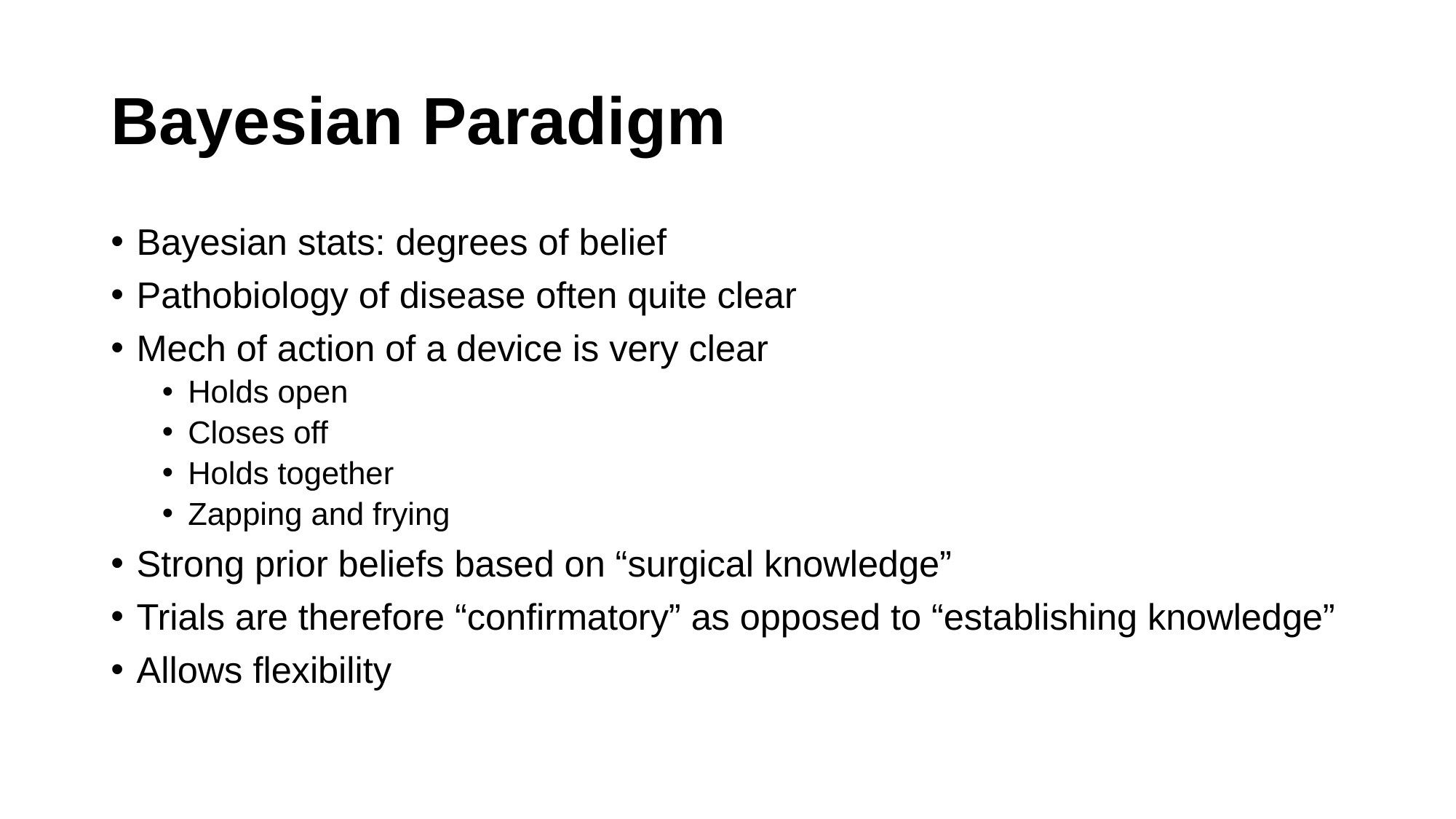

# Bayesian Paradigm
Bayesian stats: degrees of belief
Pathobiology of disease often quite clear
Mech of action of a device is very clear
Holds open
Closes off
Holds together
Zapping and frying
Strong prior beliefs based on “surgical knowledge”
Trials are therefore “confirmatory” as opposed to “establishing knowledge”
Allows flexibility